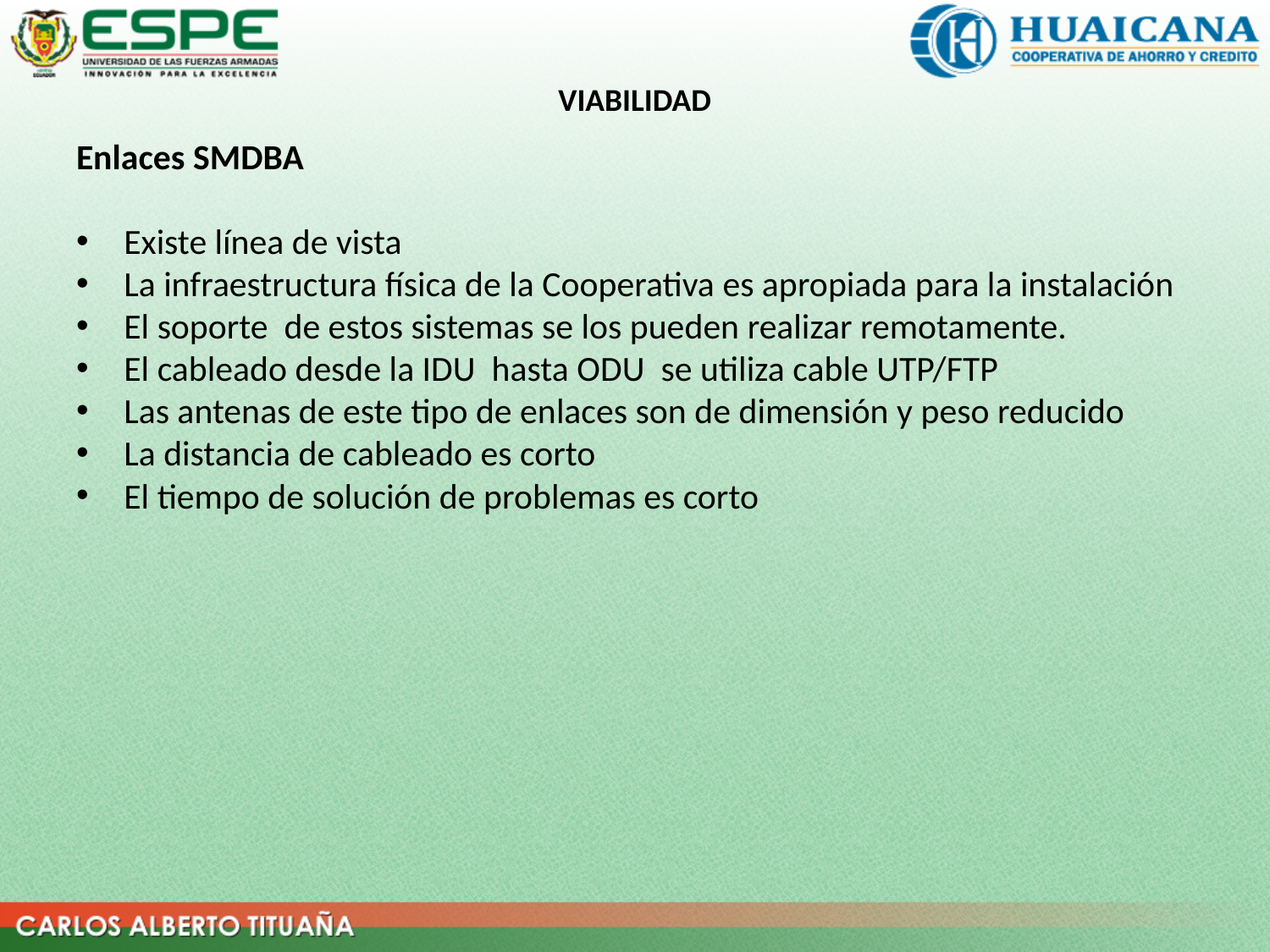

# VIABILIDAD
Enlaces SMDBA

Existe línea de vista
La infraestructura física de la Cooperativa es apropiada para la instalación
El soporte  de estos sistemas se los pueden realizar remotamente.
El cableado desde la IDU  hasta ODU  se utiliza cable UTP/FTP
Las antenas de este tipo de enlaces son de dimensión y peso reducido
La distancia de cableado es corto
El tiempo de solución de problemas es corto